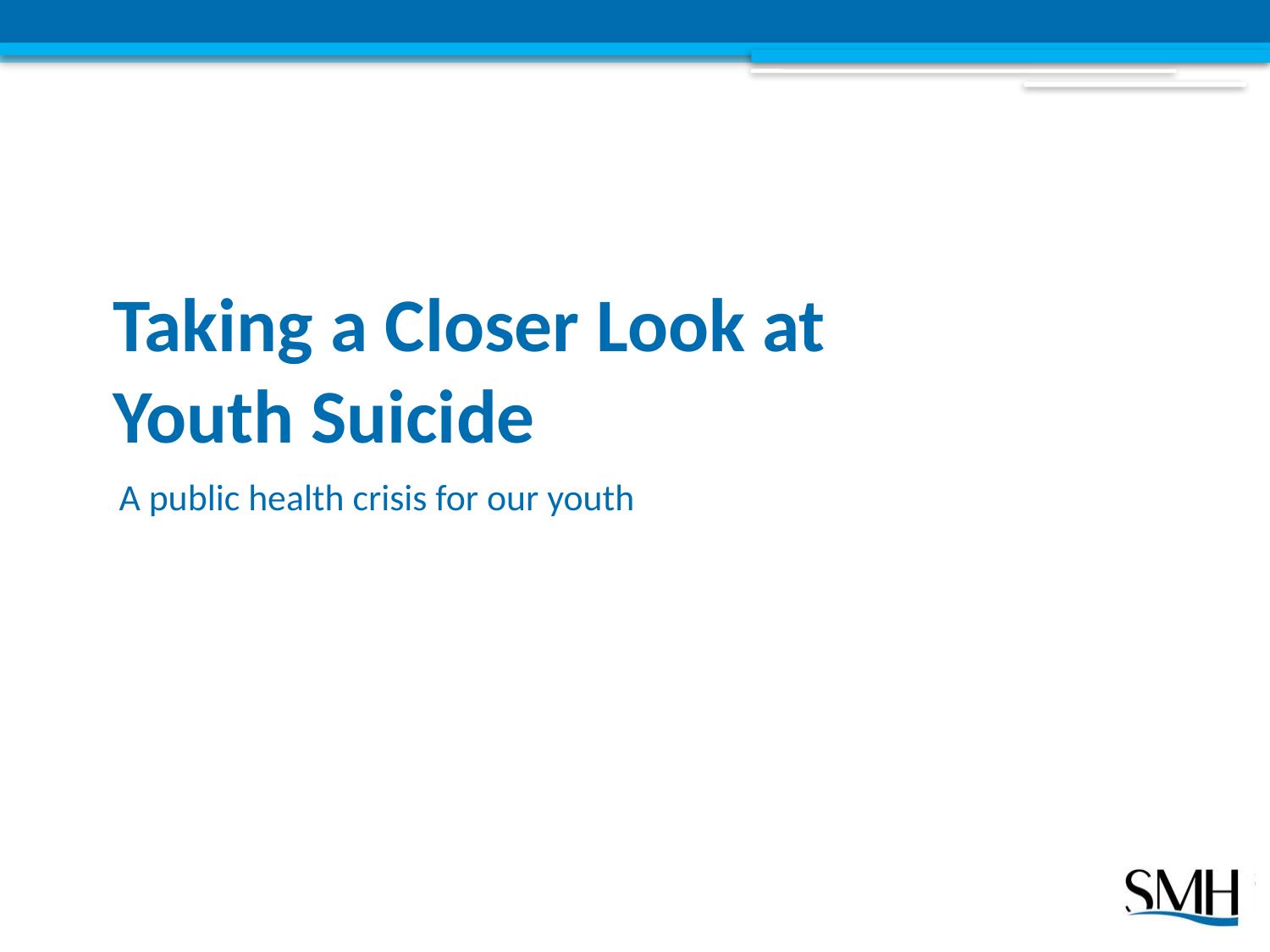

# Taking a Closer Look at Youth Suicide
A public health crisis for our youth